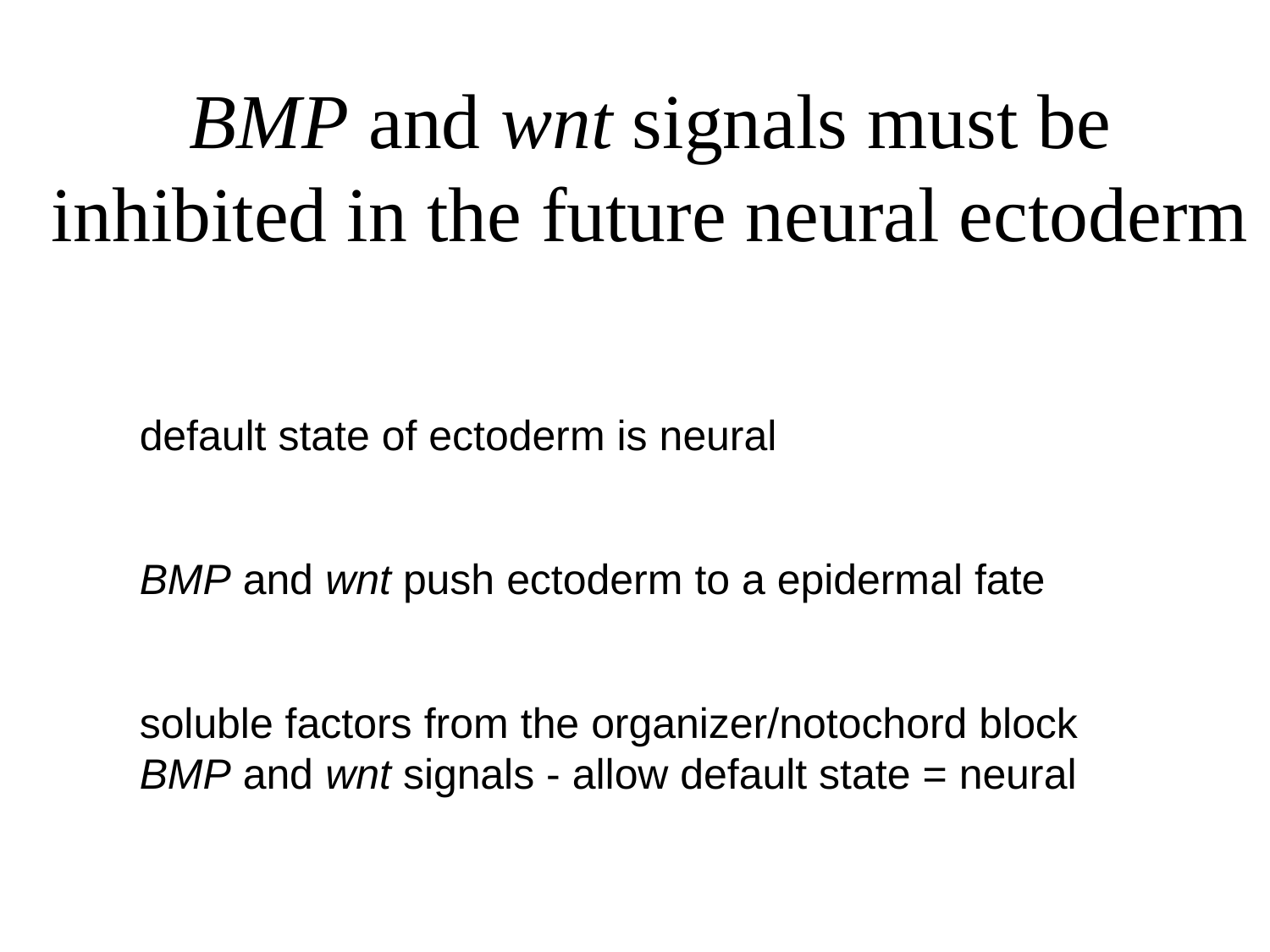

# BMP and wnt signals must be inhibited in the future neural ectoderm
default state of ectoderm is neural

BMP and wnt push ectoderm to a epidermal fate

soluble factors from the organizer/notochord block BMP and wnt signals - allow default state = neural